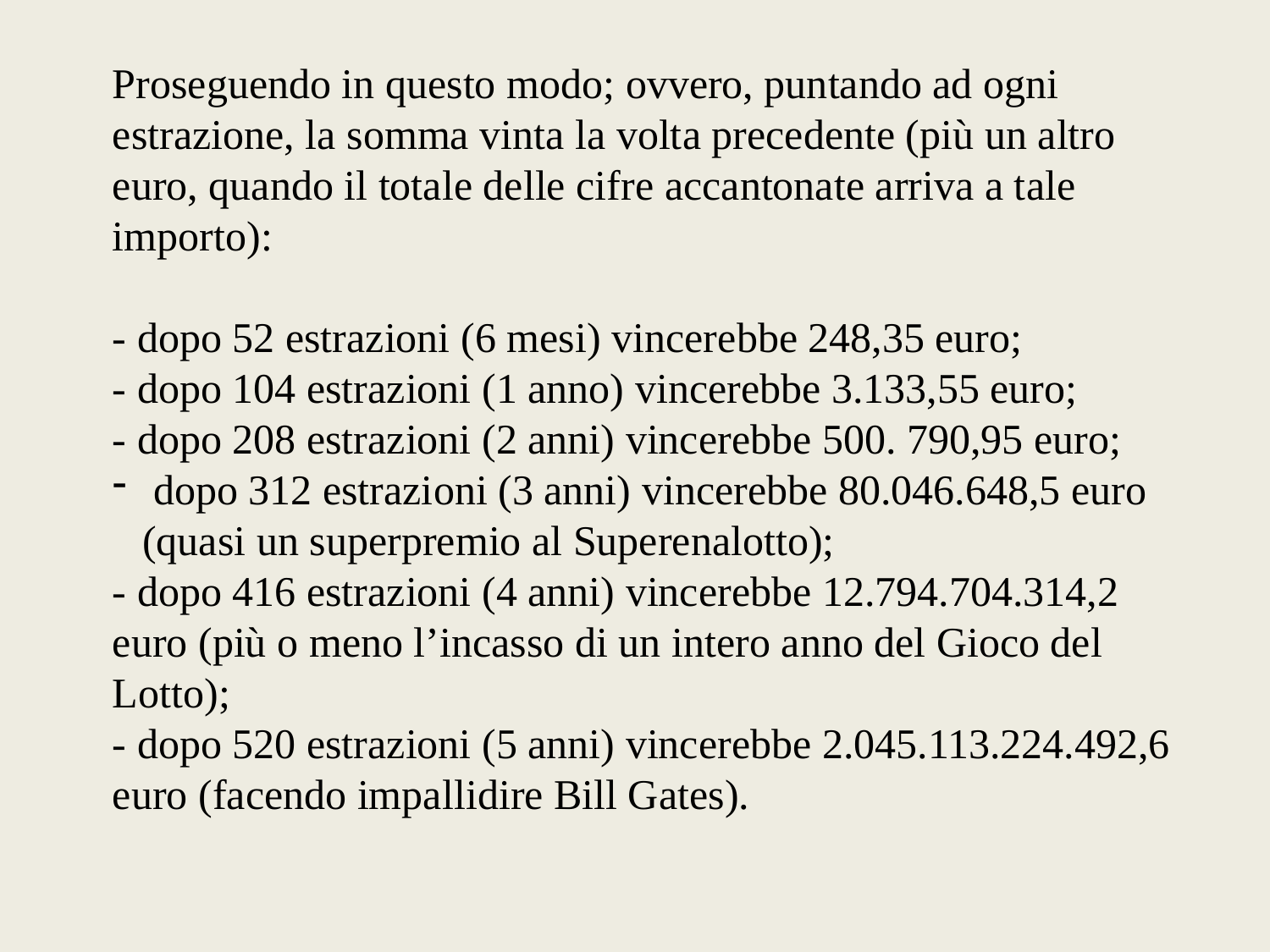

Proseguendo in questo modo; ovvero, puntando ad ogni estrazione, la somma vinta la volta precedente (più un altro euro, quando il totale delle cifre accantonate arriva a tale importo):

- dopo 52 estrazioni (6 mesi) vincerebbe 248,35 euro;
- dopo 104 estrazioni (1 anno) vincerebbe 3.133,55 euro;
- dopo 208 estrazioni (2 anni) vincerebbe 500. 790,95 euro;
 dopo 312 estrazioni (3 anni) vincerebbe 80.046.648,5 euro (quasi un superpremio al Superenalotto);
- dopo 416 estrazioni (4 anni) vincerebbe 12.794.704.314,2 euro (più o meno l’incasso di un intero anno del Gioco del Lotto);
- dopo 520 estrazioni (5 anni) vincerebbe 2.045.113.224.492,6 euro (facendo impallidire Bill Gates).